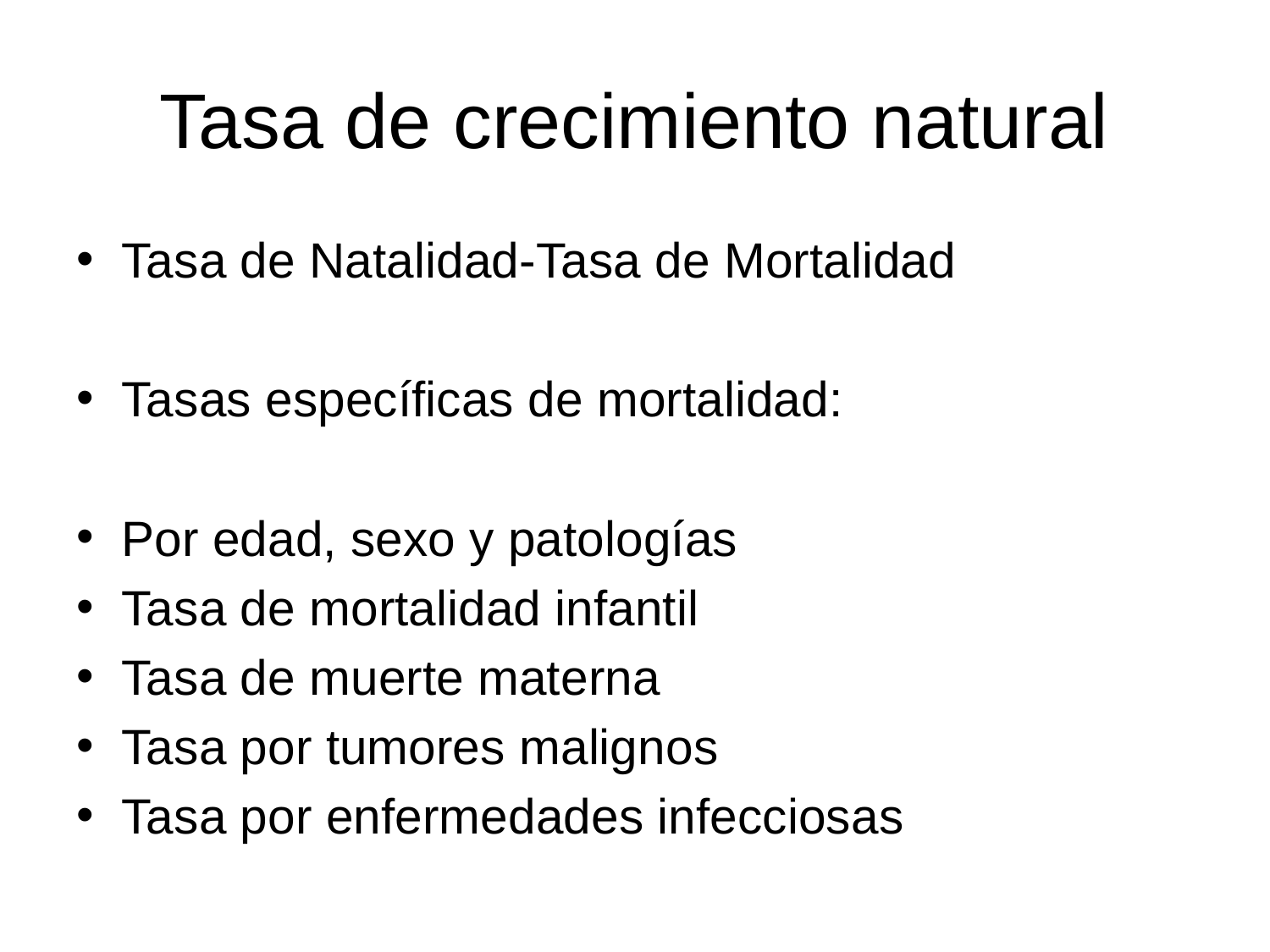

# Tasa de crecimiento natural
Tasa de Natalidad-Tasa de Mortalidad

Tasas específicas de mortalidad:

Por edad, sexo y patologías
Tasa de mortalidad infantil
Tasa de muerte materna
Tasa por tumores malignos
Tasa por enfermedades infecciosas